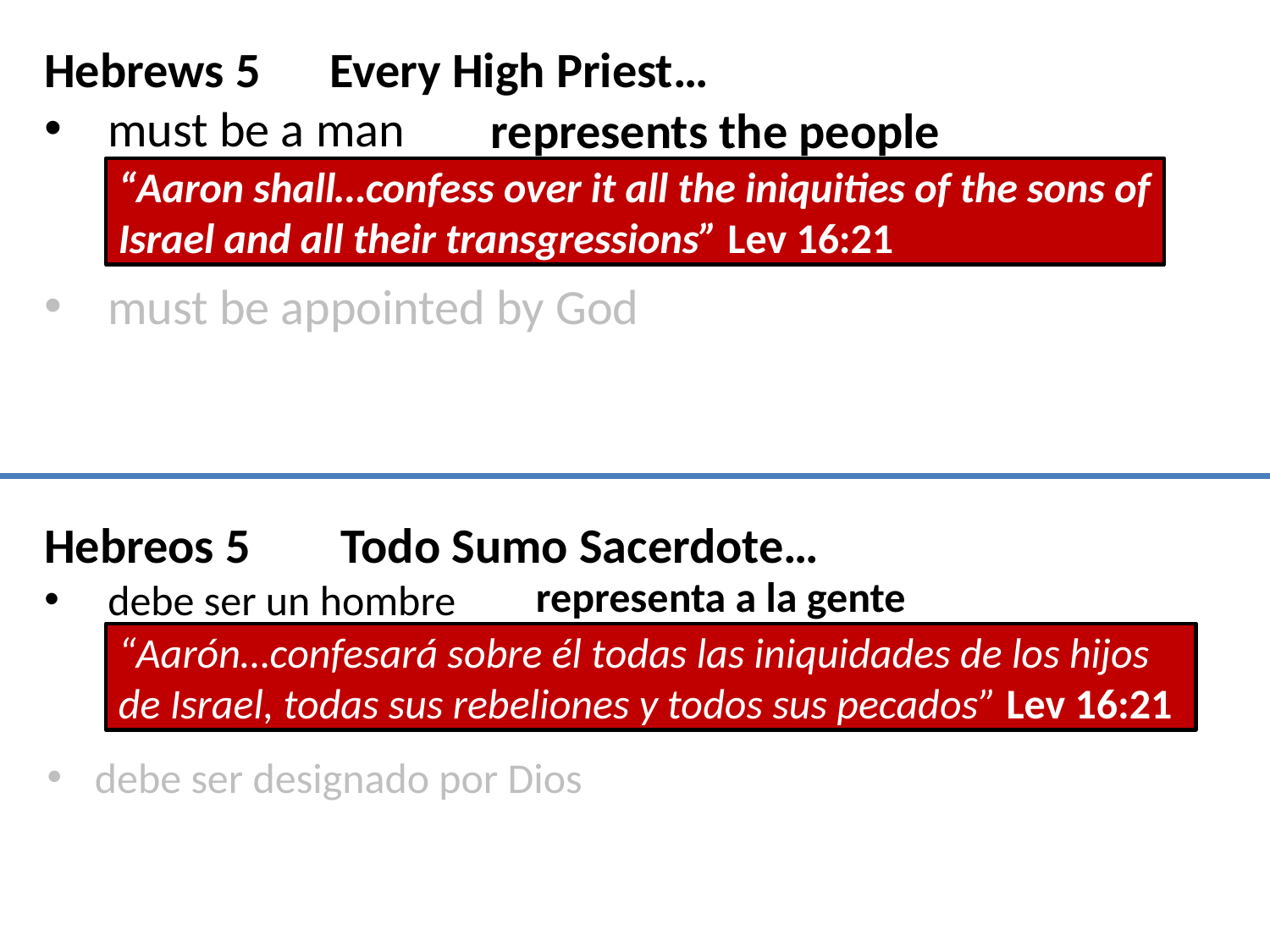

Hebrews 5
must be a man

must be appointed by God
Every High Priest…
represents the people
“Aaron shall…confess over it all the iniquities of the sons of Israel and all their transgressions” Lev 16:21
Todo Sumo Sacerdote…
Hebreos 5
debe ser un hombre
representa a la gente
“Aarón…confesará sobre él todas las iniquidades de los hijos de Israel, todas sus rebeliones y todos sus pecados” Lev 16:21
debe ser designado por Dios